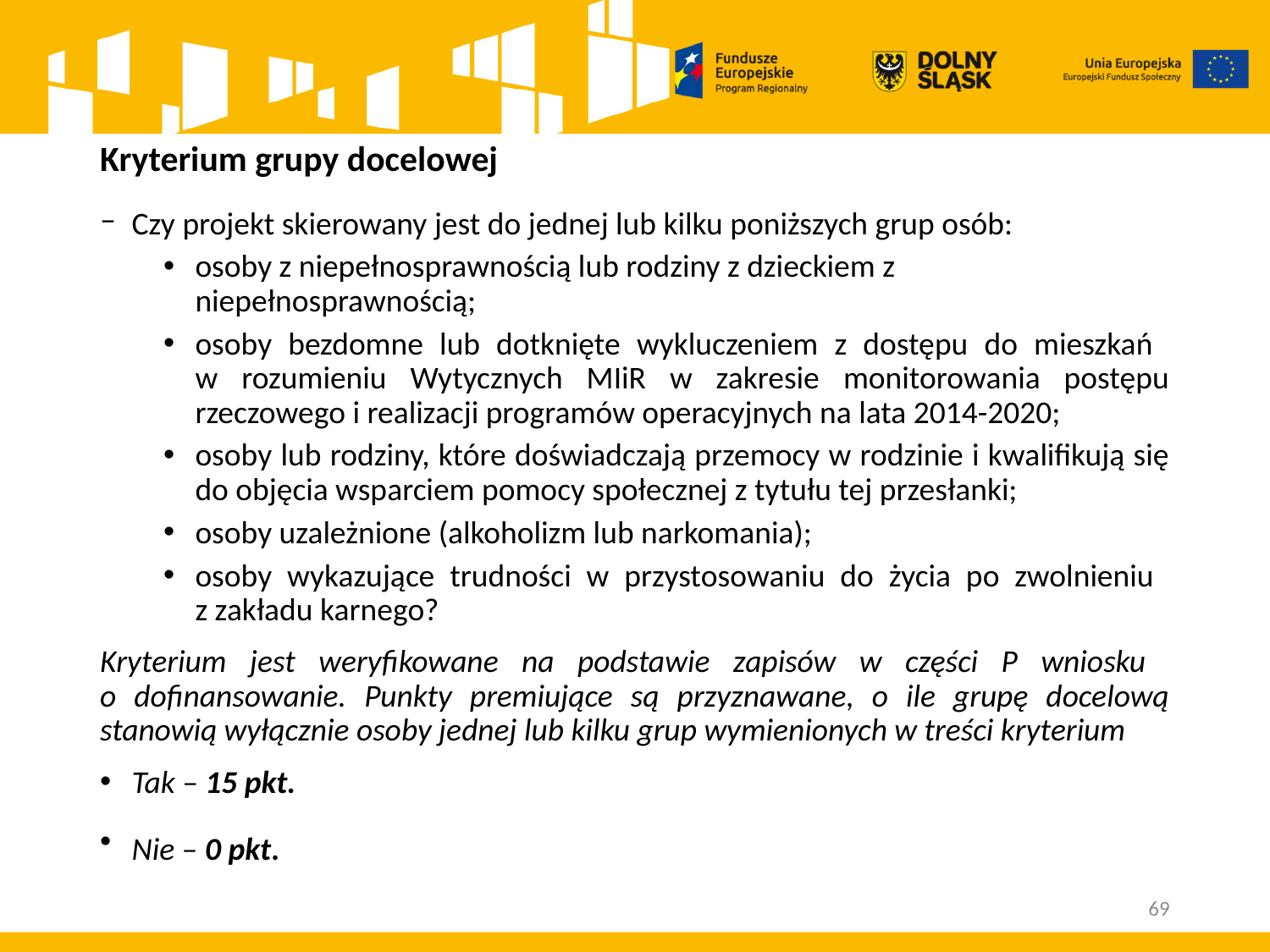

# Kryterium grupy docelowej
Czy projekt skierowany jest do jednej lub kilku poniższych grup osób:
osoby z niepełnosprawnością lub rodziny z dzieckiem z niepełnosprawnością;
osoby bezdomne lub dotknięte wykluczeniem z dostępu do mieszkań
w rozumieniu Wytycznych MIiR w zakresie monitorowania postępu rzeczowego i realizacji programów operacyjnych na lata 2014-2020;
osoby lub rodziny, które doświadczają przemocy w rodzinie i kwalifikują się do objęcia wsparciem pomocy społecznej z tytułu tej przesłanki;
osoby uzależnione (alkoholizm lub narkomania);
osoby wykazujące trudności w przystosowaniu do życia po zwolnieniu
z zakładu karnego?
Kryterium jest weryfikowane na podstawie zapisów w części P wniosku
o dofinansowanie. Punkty premiujące są przyznawane, o ile grupę docelową stanowią wyłącznie osoby jednej lub kilku grup wymienionych w treści kryterium
Tak – 15 pkt.
Nie – 0 pkt.

69